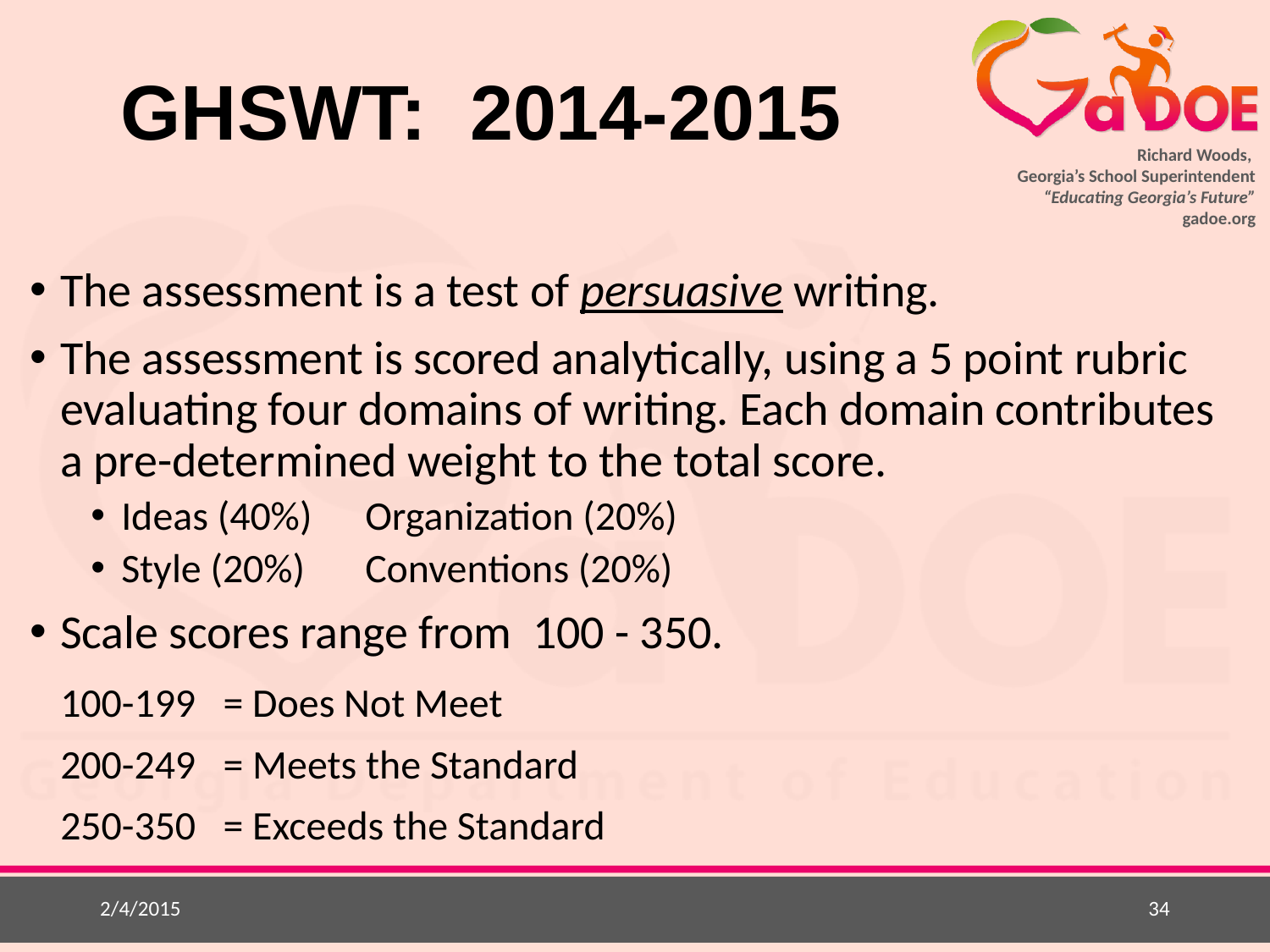

# GHSWT:  2014-2015
The assessment is a test of persuasive writing.
The assessment is scored analytically, using a 5 point rubric evaluating four domains of writing. Each domain contributes a pre-determined weight to the total score.
Ideas (40%) 	Organization (20%)
Style (20%) 	Conventions (20%)
Scale scores range from  100 - 350.
		100-199   = Does Not Meet
		200-249   = Meets the Standard
		250-350   = Exceeds the Standard

2/4/2015
34